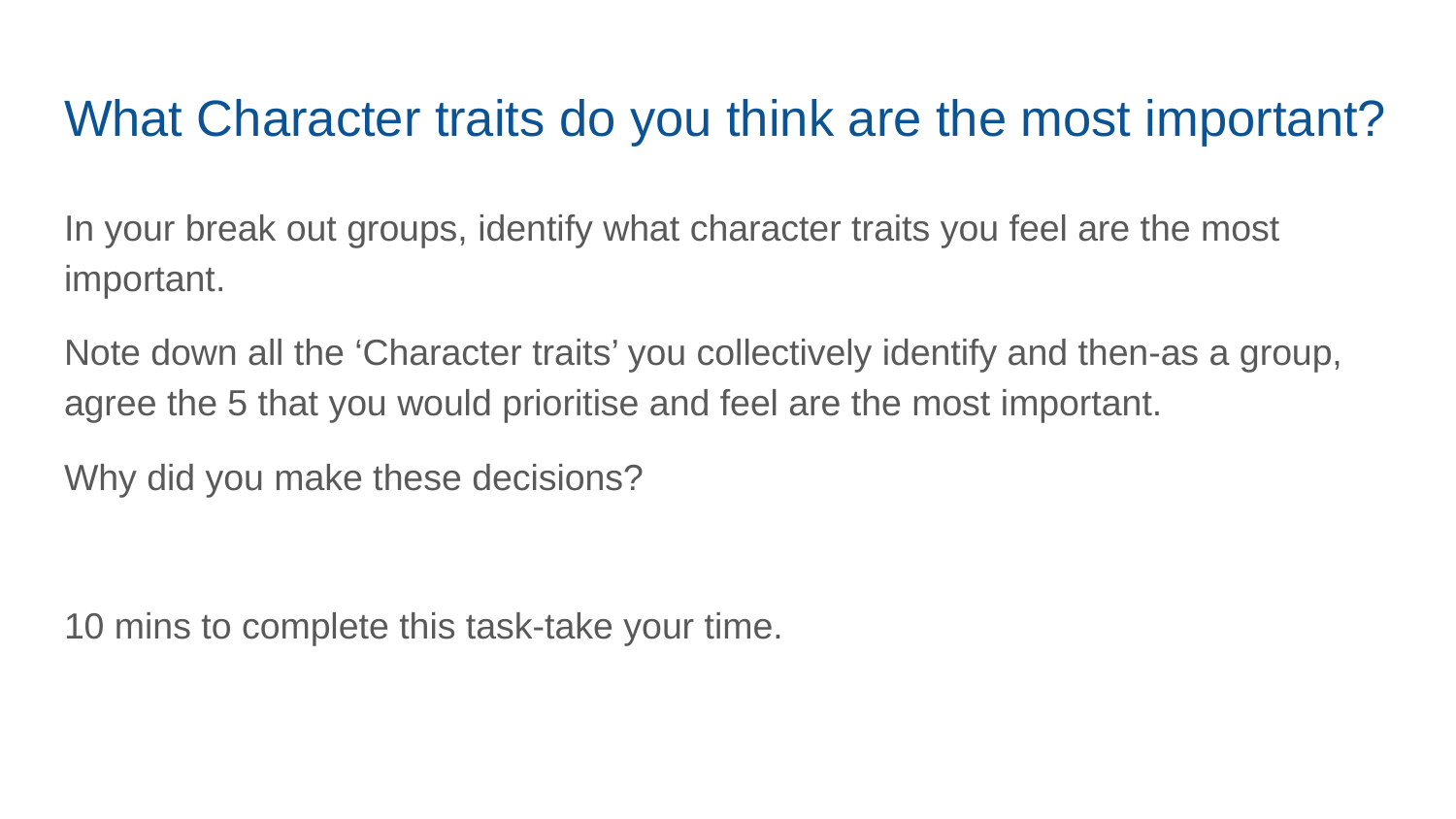

# What Character traits do you think are the most important?
In your break out groups, identify what character traits you feel are the most important.
Note down all the ‘Character traits’ you collectively identify and then-as a group, agree the 5 that you would prioritise and feel are the most important.
Why did you make these decisions?

10 mins to complete this task-take your time.